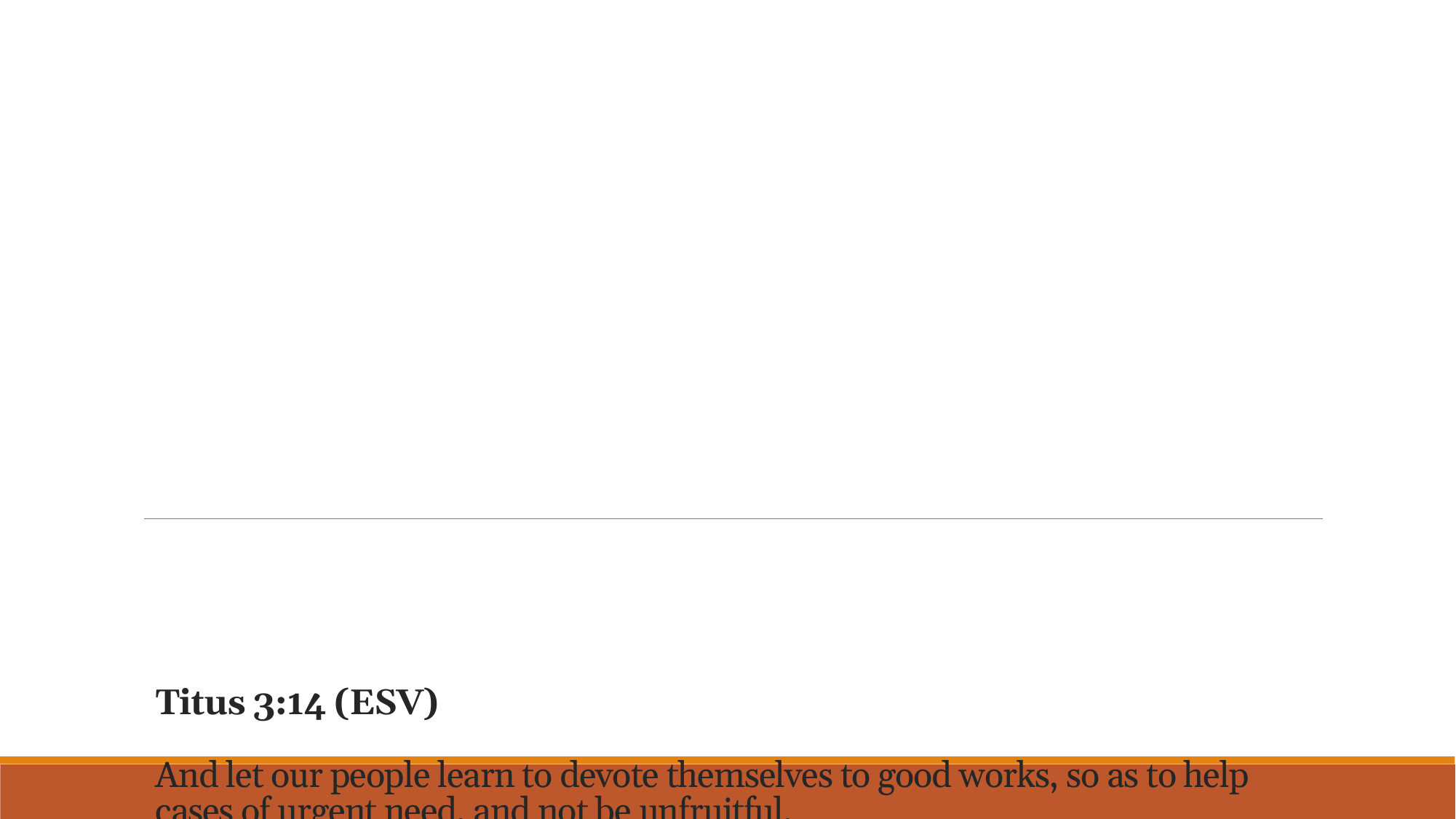

# Titus 3:14 (ESV)  And let our people learn to devote themselves to good works, so as to help cases of urgent need, and not be unfruitful.